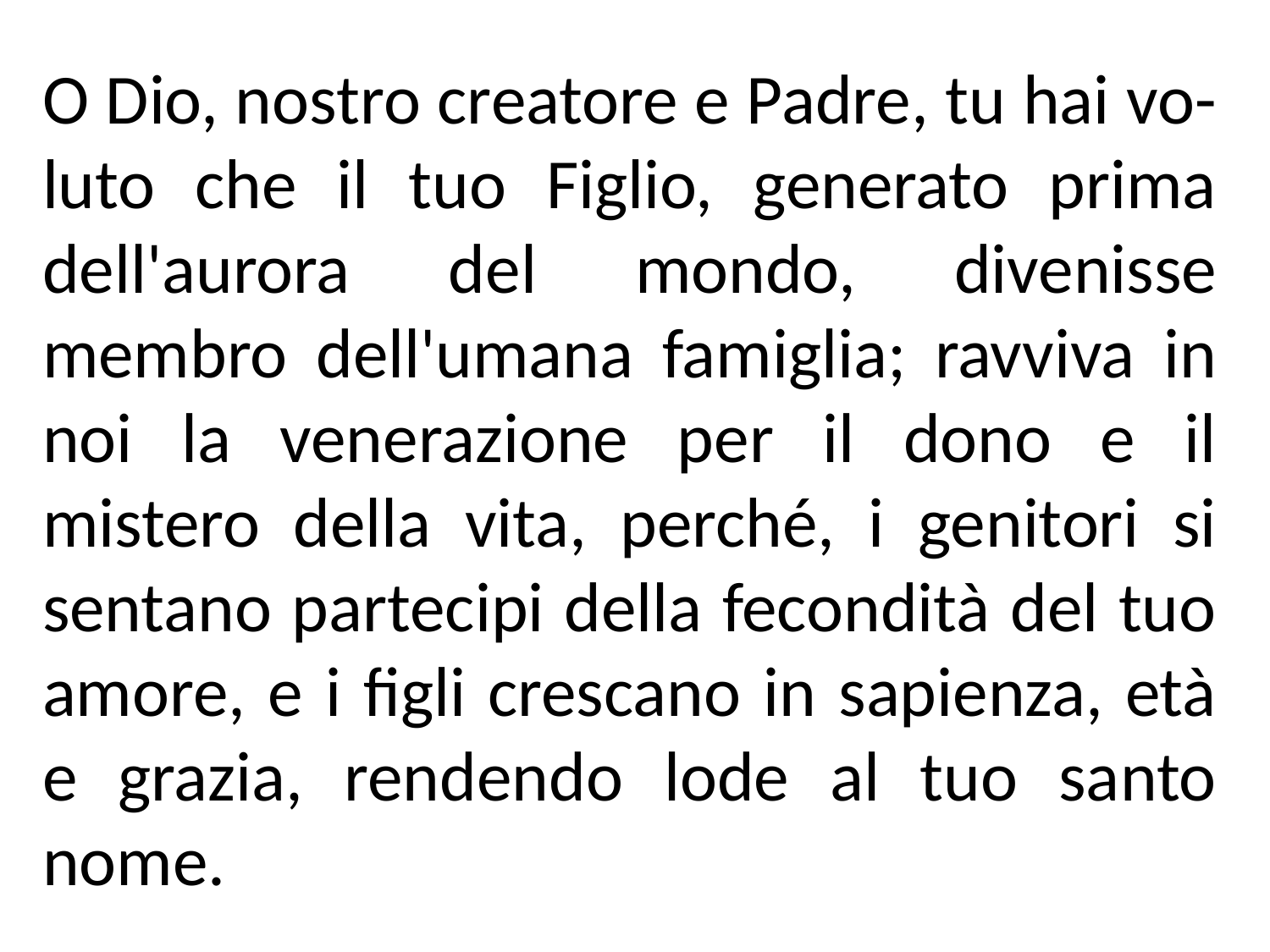

O Dio, nostro creatore e Padre, tu hai vo-luto che il tuo Figlio, generato prima dell'aurora del mondo, divenisse membro dell'umana famiglia; ravviva in noi la venerazione per il dono e il mistero della vita, perché, i genitori si sentano partecipi della fecondità del tuo amore, e i figli crescano in sapienza, età e grazia, rendendo lode al tuo santo nome.